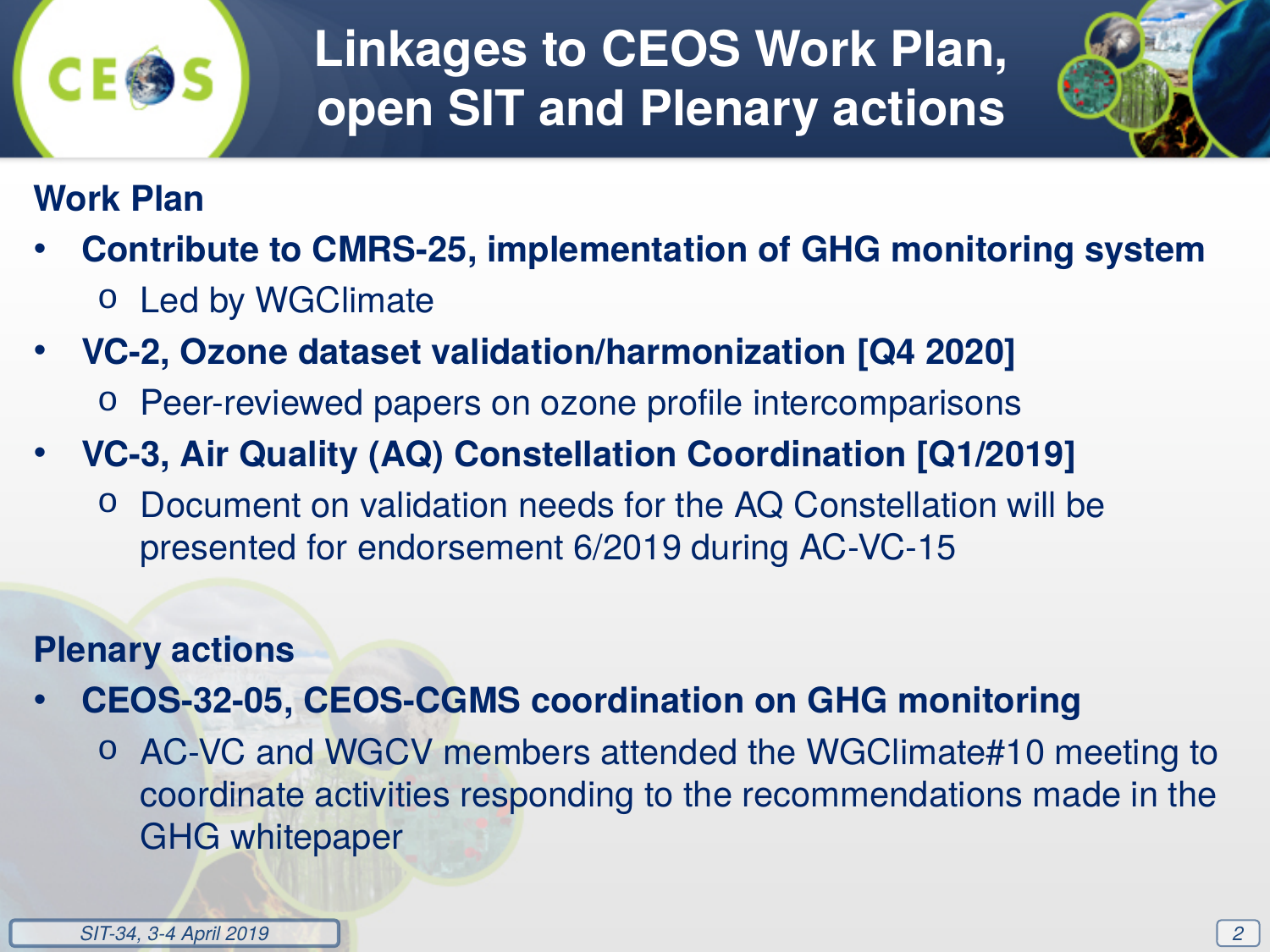

Linkages to CEOS Work Plan, open SIT and Plenary actions
Work Plan
Contribute to CMRS-25, implementation of GHG monitoring system
Led by WGClimate
VC-2, Ozone dataset validation/harmonization [Q4 2020]
Peer-reviewed papers on ozone profile intercomparisons
VC-3, Air Quality (AQ) Constellation Coordination [Q1/2019]
Document on validation needs for the AQ Constellation will be presented for endorsement 6/2019 during AC-VC-15

Plenary actions
CEOS-32-05, CEOS-CGMS coordination on GHG monitoring
AC-VC and WGCV members attended the WGClimate#10 meeting to coordinate activities responding to the recommendations made in the GHG whitepaper
2